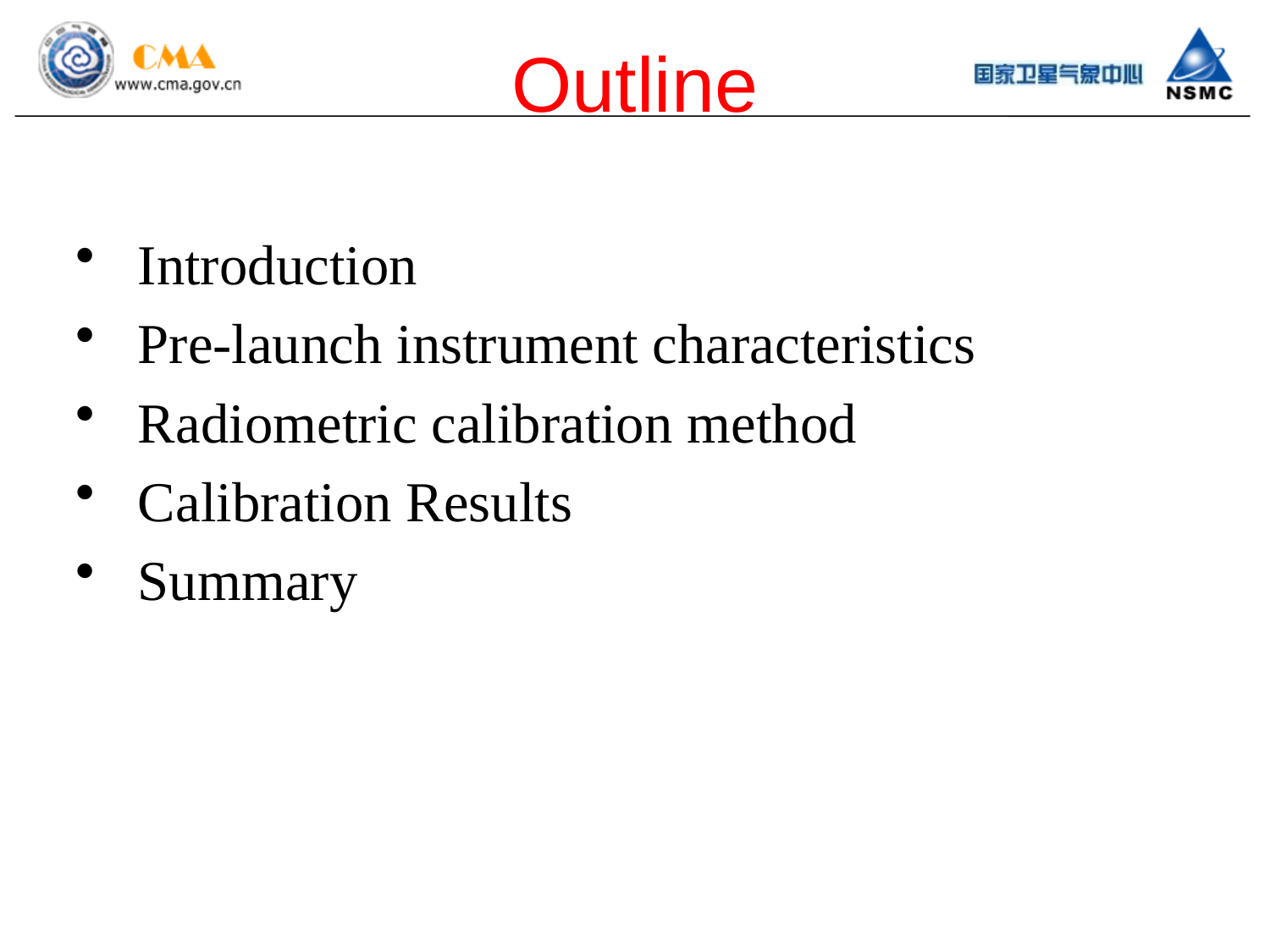

# Outline
 Introduction
 Pre-launch instrument characteristics
 Radiometric calibration method
 Calibration Results
 Summary